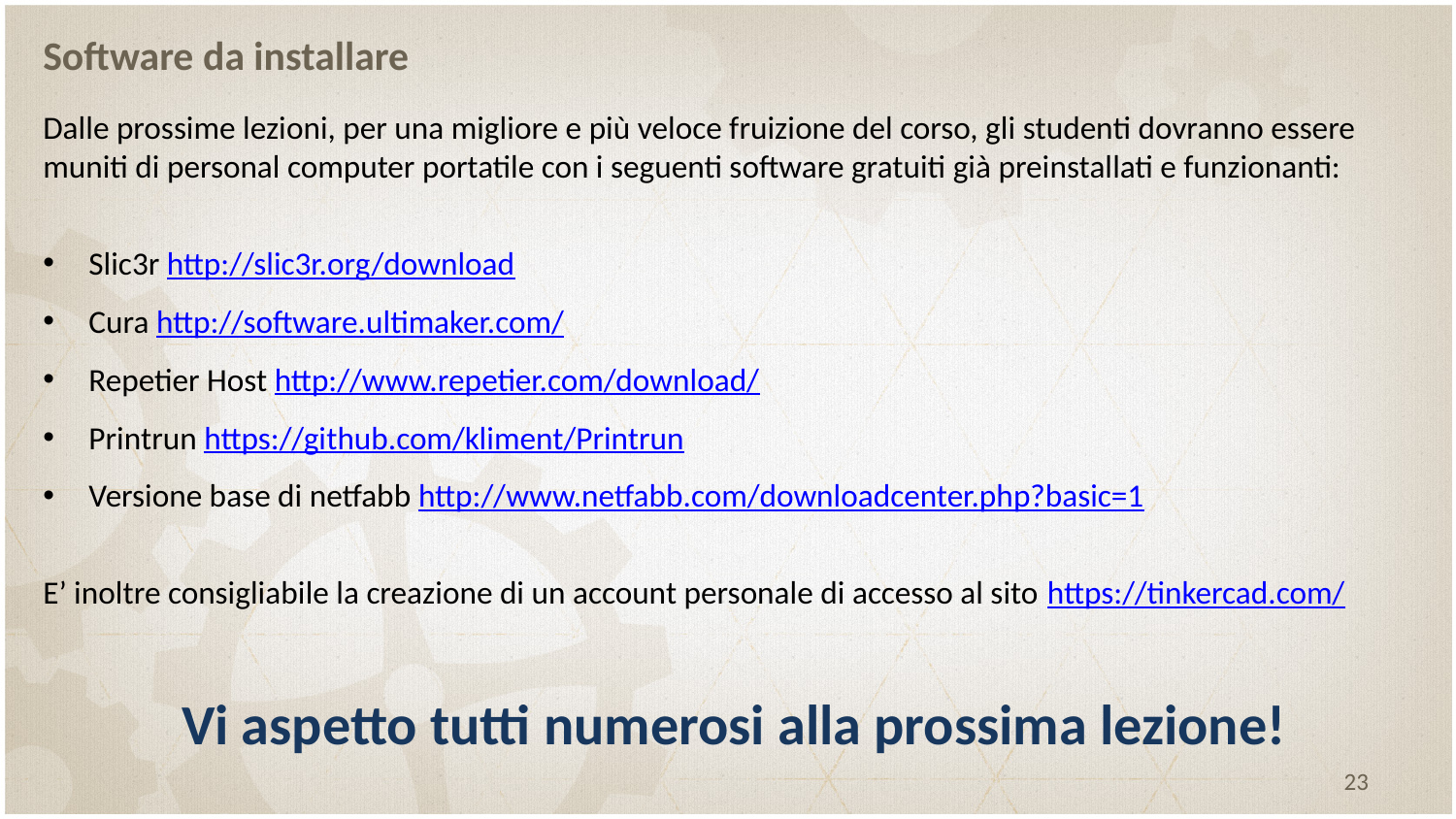

# Software da installare
Dalle prossime lezioni, per una migliore e più veloce fruizione del corso, gli studenti dovranno essere muniti di personal computer portatile con i seguenti software gratuiti già preinstallati e funzionanti:

Slic3r http://slic3r.org/download
Cura http://software.ultimaker.com/
Repetier Host http://www.repetier.com/download/
Printrun https://github.com/kliment/Printrun
Versione base di netfabb http://www.netfabb.com/downloadcenter.php?basic=1

E’ inoltre consigliabile la creazione di un account personale di accesso al sito https://tinkercad.com/

Vi aspetto tutti numerosi alla prossima lezione!
23